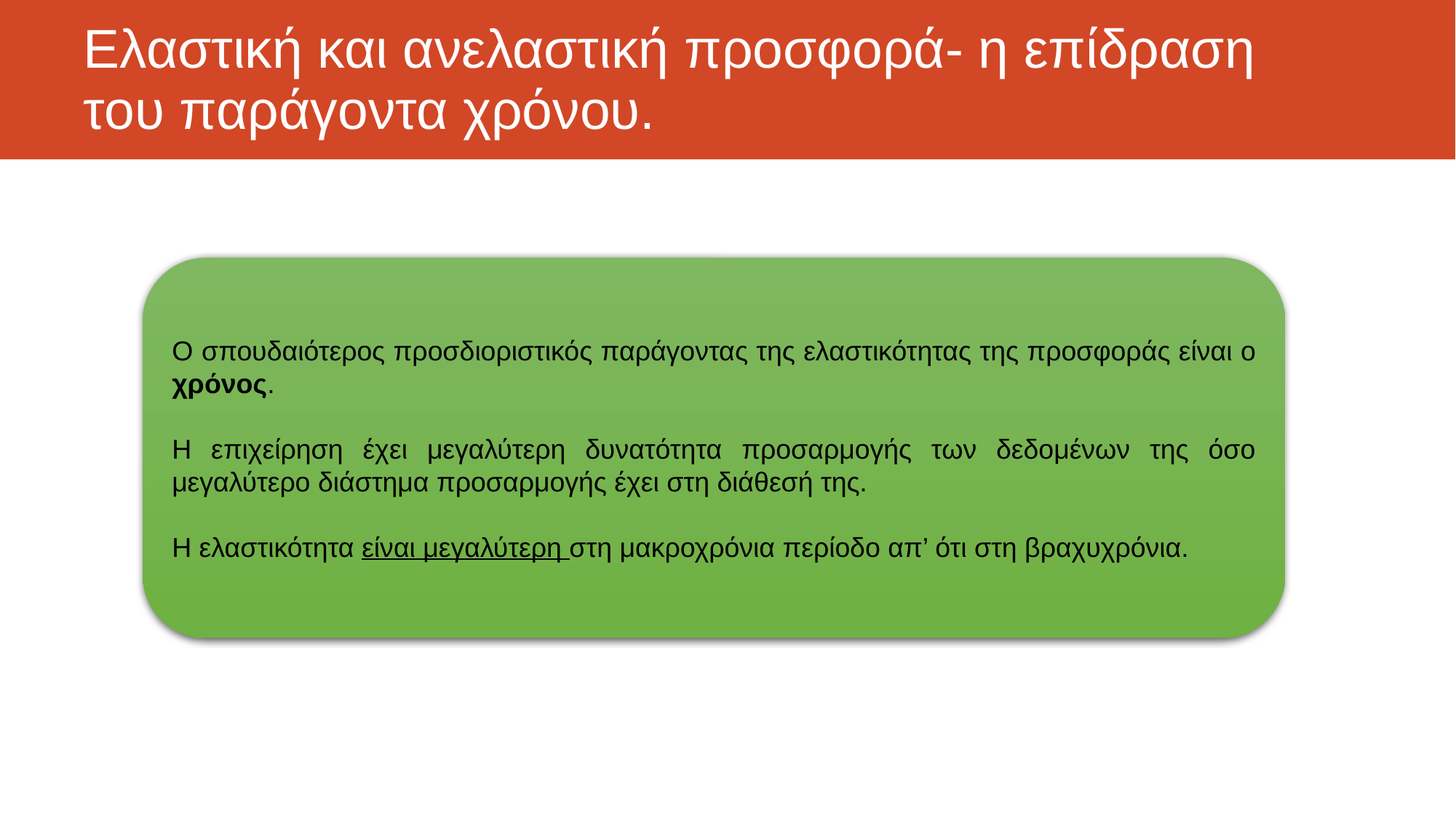

# Ελαστική και ανελαστική προσφορά- η επίδραση του παράγοντα χρόνου.
O σπουδαιότερος προσδιοριστικός παράγοντας της ελαστικότητας της προσφοράς είναι ο χρόνος.

Η επιχείρηση έχει μεγαλύτερη δυνατότητα προσαρμογής των δεδομένων της όσο μεγαλύτερο διάστημα προσαρμογής έχει στη διάθεσή της.

Η ελαστικότητα είναι μεγαλύτερη στη μακροχρόνια περίοδο απ’ ότι στη βραχυχρόνια.